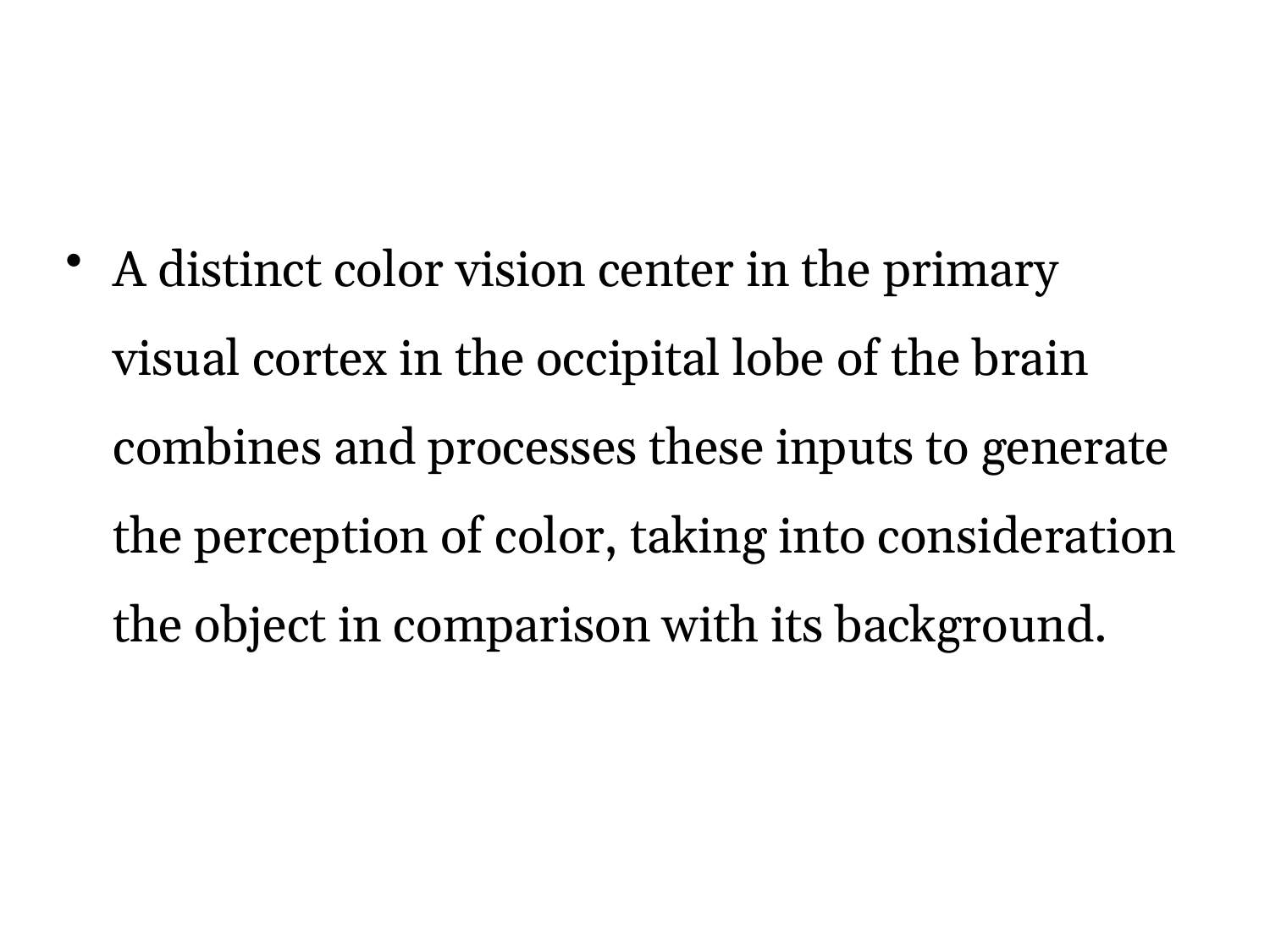

A distinct color vision center in the primary visual cortex in the occipital lobe of the brain combines and processes these inputs to generate the perception of color, taking into consideration the object in comparison with its background.